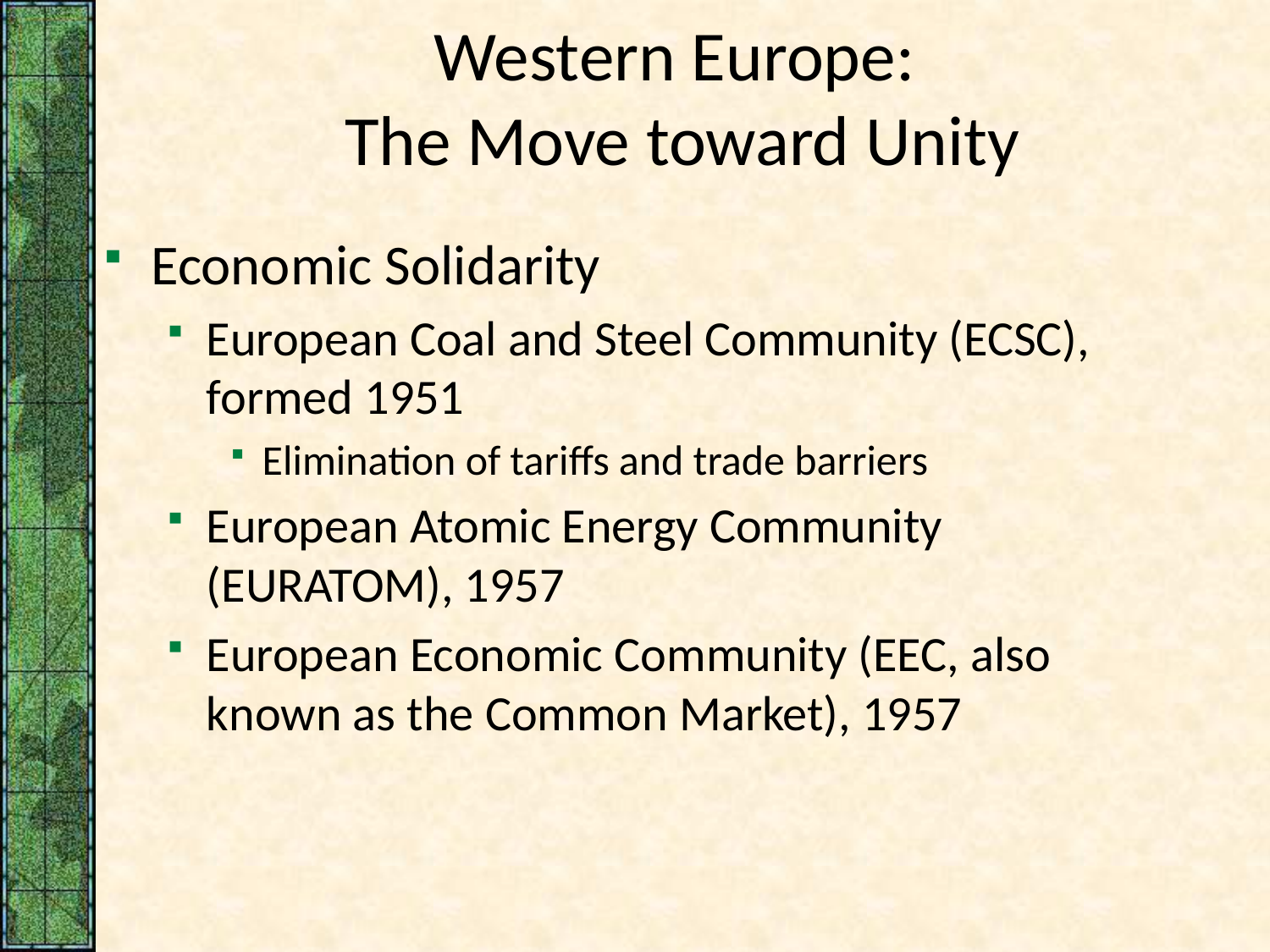

# Western Europe: The Move toward Unity
Economic Solidarity
European Coal and Steel Community (ECSC), formed 1951
Elimination of tariffs and trade barriers
European Atomic Energy Community (EURATOM), 1957
European Economic Community (EEC, also known as the Common Market), 1957